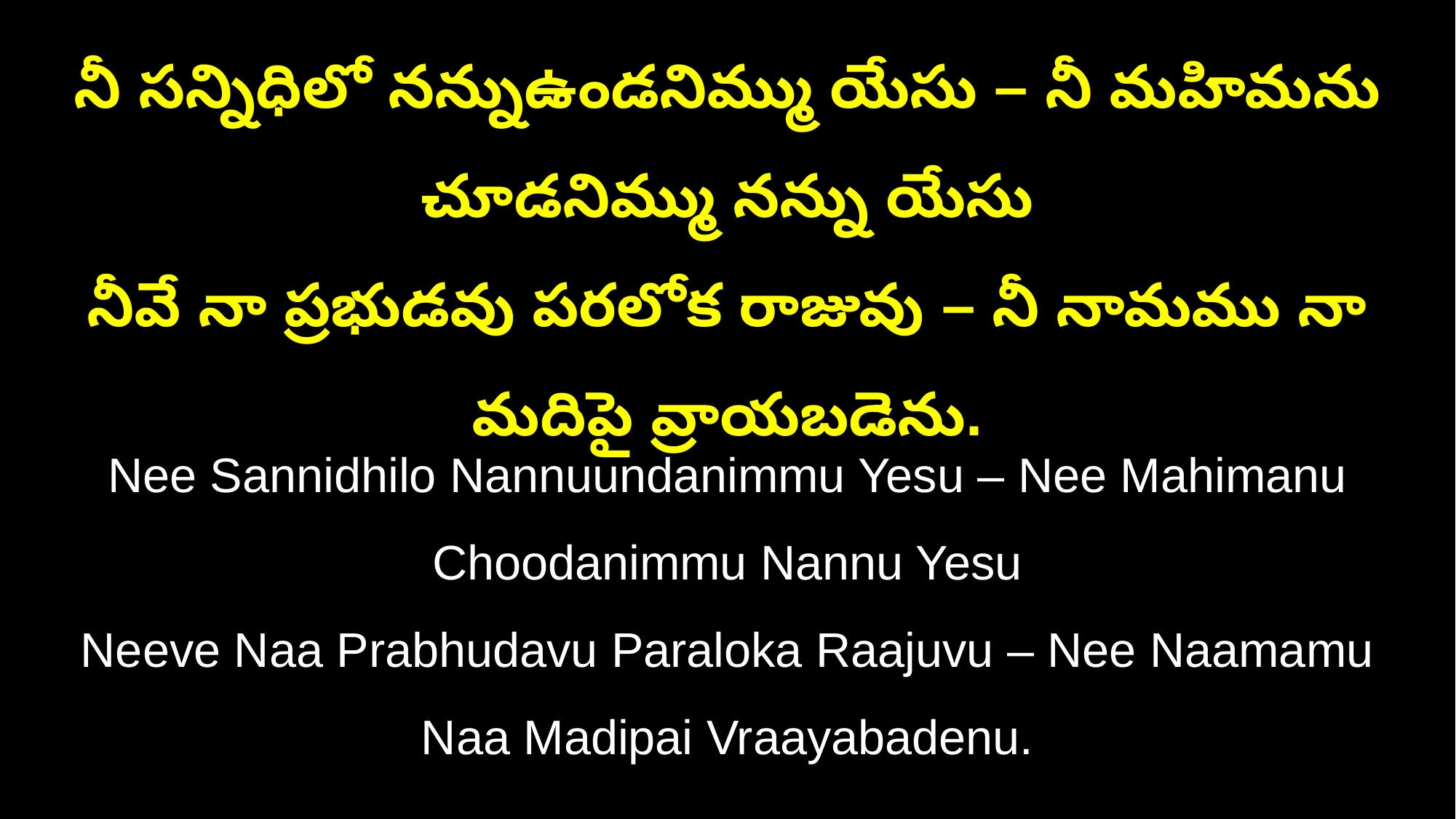

నీ సన్నిధిలో నన్నుఉండనిమ్ము యేసు – నీ మహిమను చూడనిమ్ము నన్ను యేసు
నీవే నా ప్రభుడవు పరలోక రాజువు – నీ నామము నా మదిపై వ్రాయబడెను.
Nee Sannidhilo Nannuundanimmu Yesu – Nee Mahimanu Choodanimmu Nannu Yesu
Neeve Naa Prabhudavu Paraloka Raajuvu – Nee Naamamu Naa Madipai Vraayabadenu.